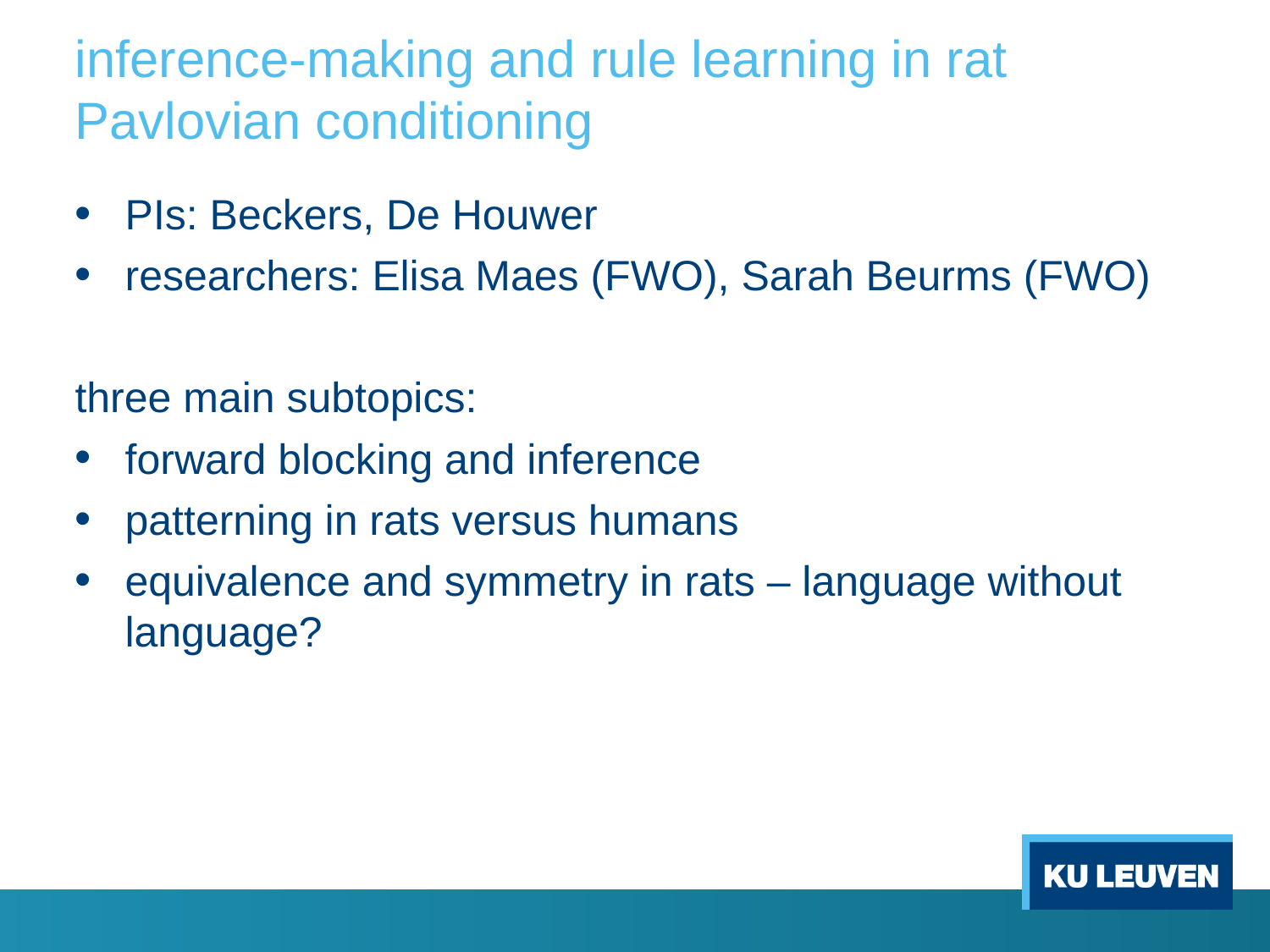

# inference-making and rule learning in rat Pavlovian conditioning
PIs: Beckers, De Houwer
researchers: Elisa Maes (FWO), Sarah Beurms (FWO)

three main subtopics:
forward blocking and inference
patterning in rats versus humans
equivalence and symmetry in rats – language without language?